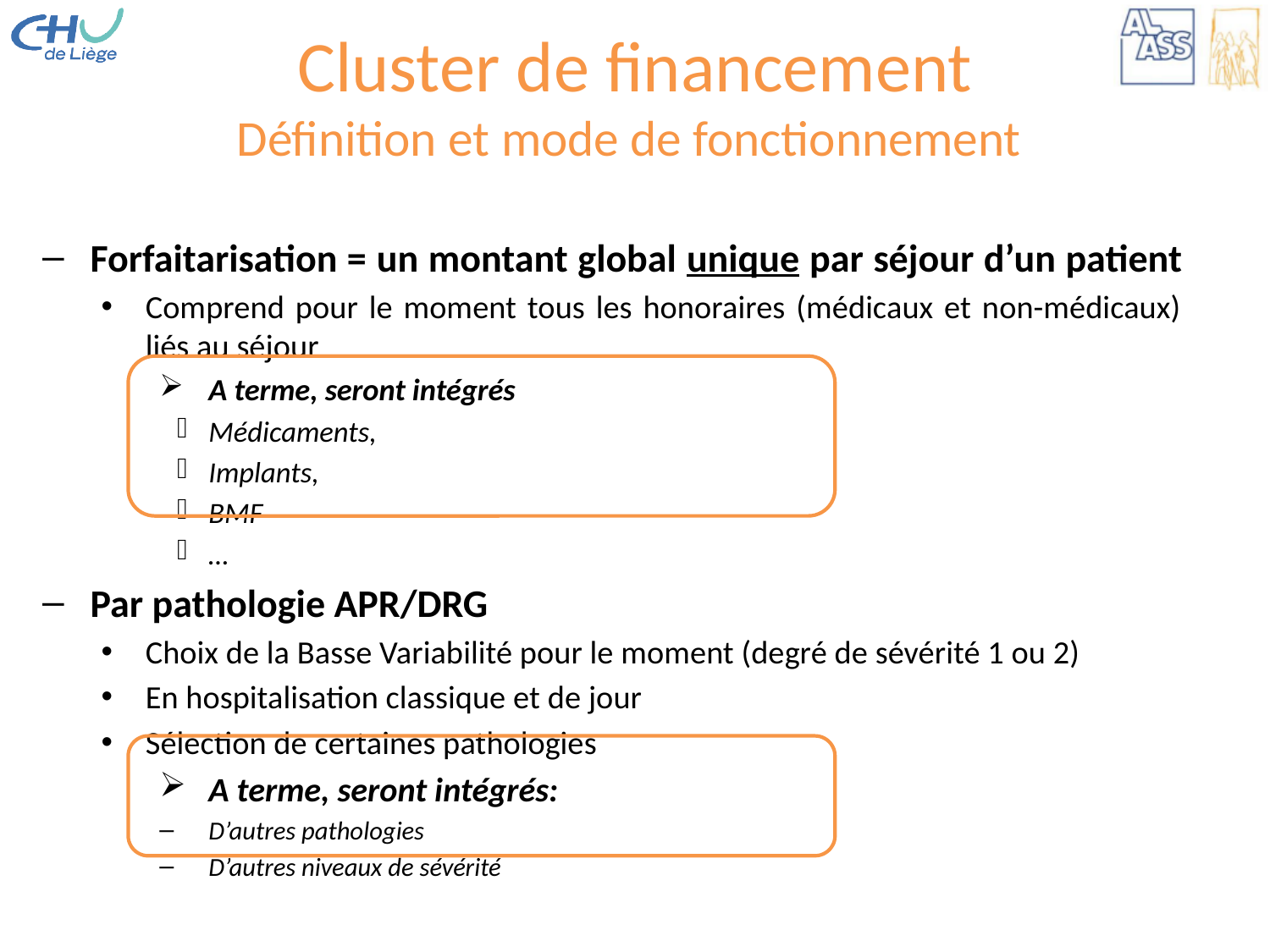

# Cluster de financement Définition et mode de fonctionnement

Forfaitarisation = un montant global unique par séjour d’un patient
Comprend pour le moment tous les honoraires (médicaux et non-médicaux) liés au séjour
A terme, seront intégrés
Médicaments,
Implants,
BMF
…
Par pathologie APR/DRG
Choix de la Basse Variabilité pour le moment (degré de sévérité 1 ou 2)
En hospitalisation classique et de jour
Sélection de certaines pathologies
A terme, seront intégrés:
D’autres pathologies
D’autres niveaux de sévérité